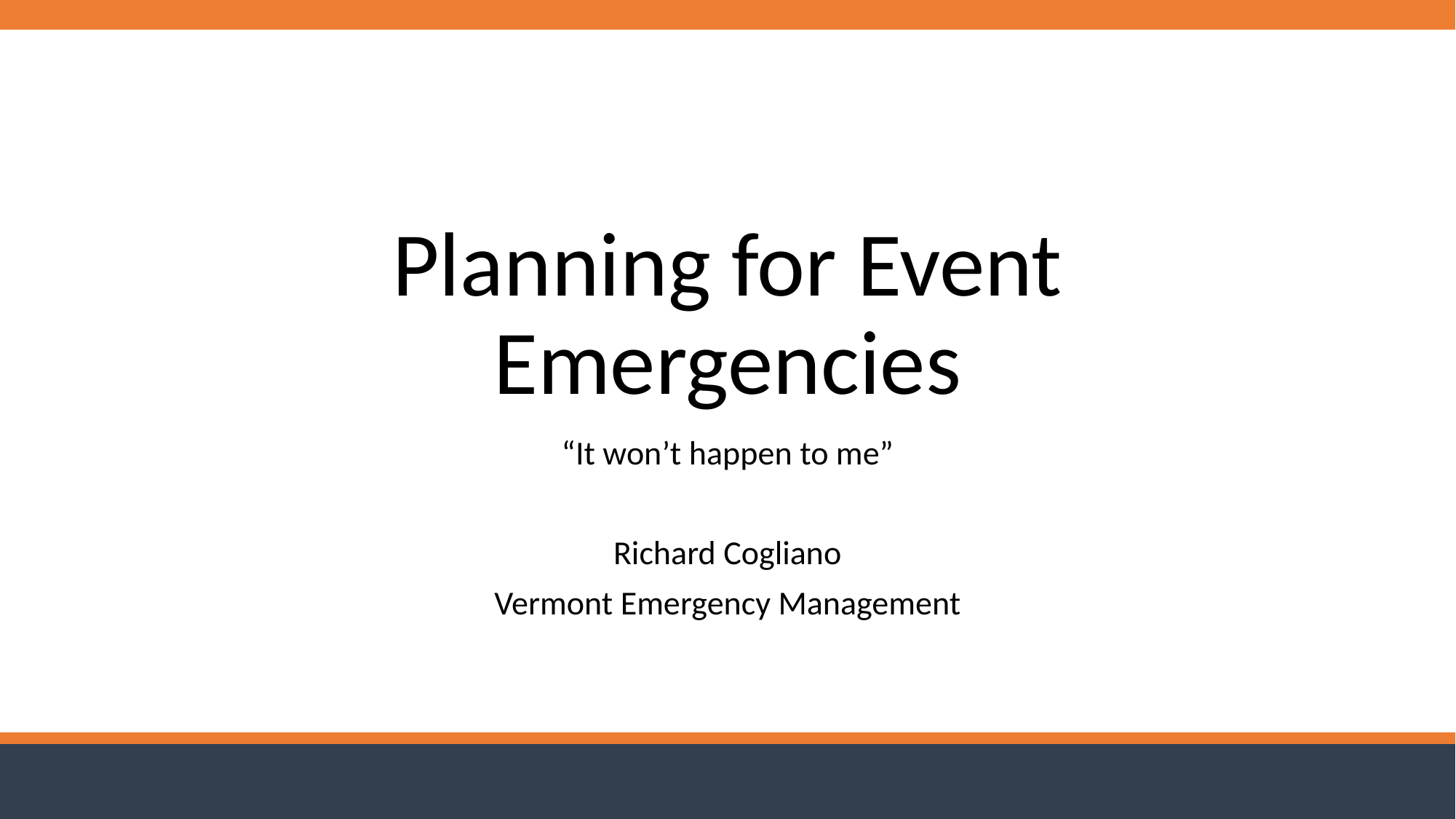

# Planning for Event Emergencies
“It won’t happen to me”

Richard Cogliano
Vermont Emergency Management